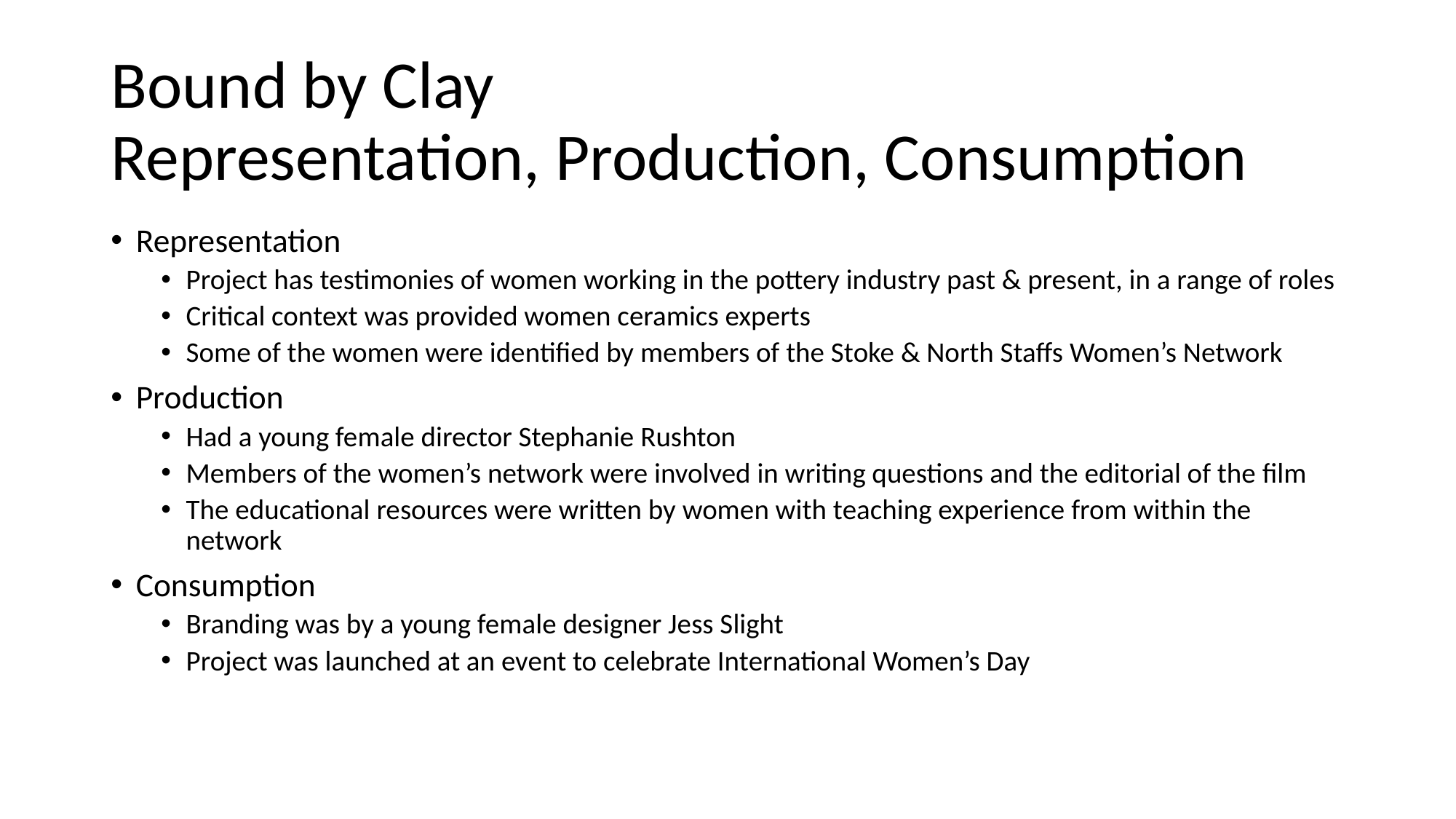

# Bound by Clay Representation, Production, Consumption
Representation
Project has testimonies of women working in the pottery industry past & present, in a range of roles
Critical context was provided women ceramics experts
Some of the women were identified by members of the Stoke & North Staffs Women’s Network
Production
Had a young female director Stephanie Rushton
Members of the women’s network were involved in writing questions and the editorial of the film
The educational resources were written by women with teaching experience from within the network
Consumption
Branding was by a young female designer Jess Slight
Project was launched at an event to celebrate International Women’s Day